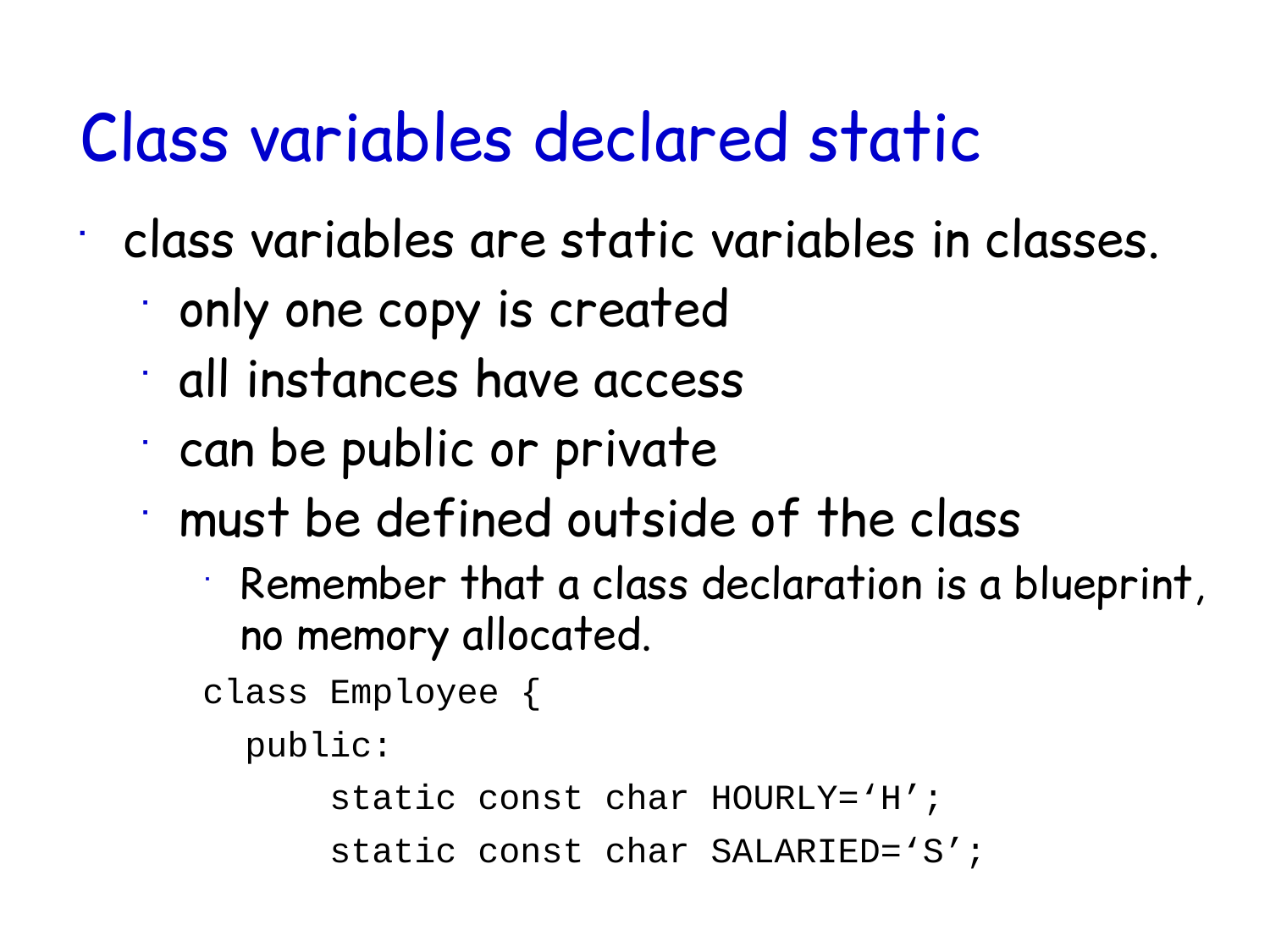

# Class variables declared static
class variables are static variables in classes.
only one copy is created
all instances have access
can be public or private
must be defined outside of the class
Remember that a class declaration is a blueprint, no memory allocated.
class Employee {
  public:
	static const char HOURLY=‘H’;
	static const char SALARIED=‘S’;